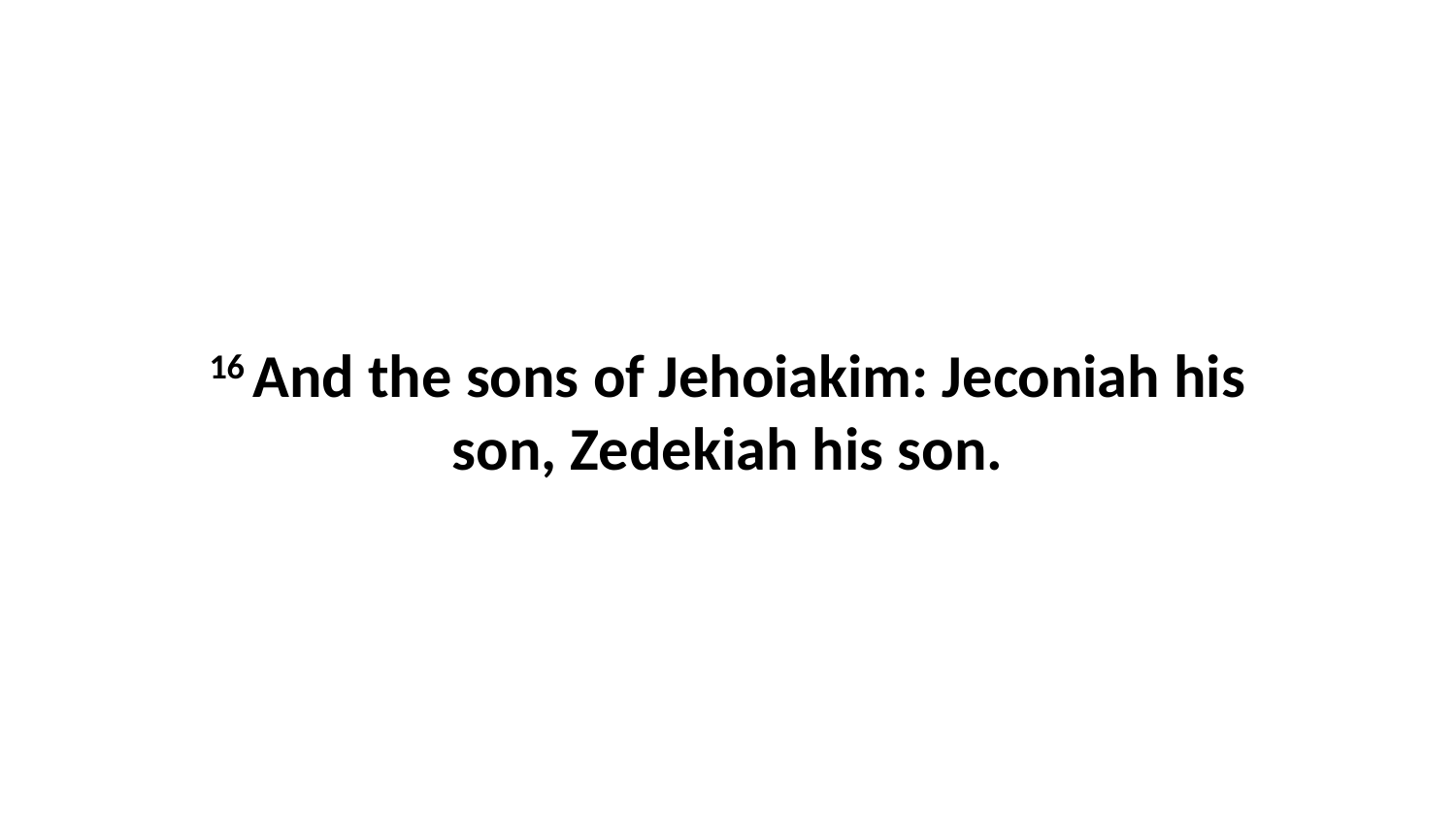

16 And the sons of Jehoiakim: Jeconiah his son, Zedekiah his son.